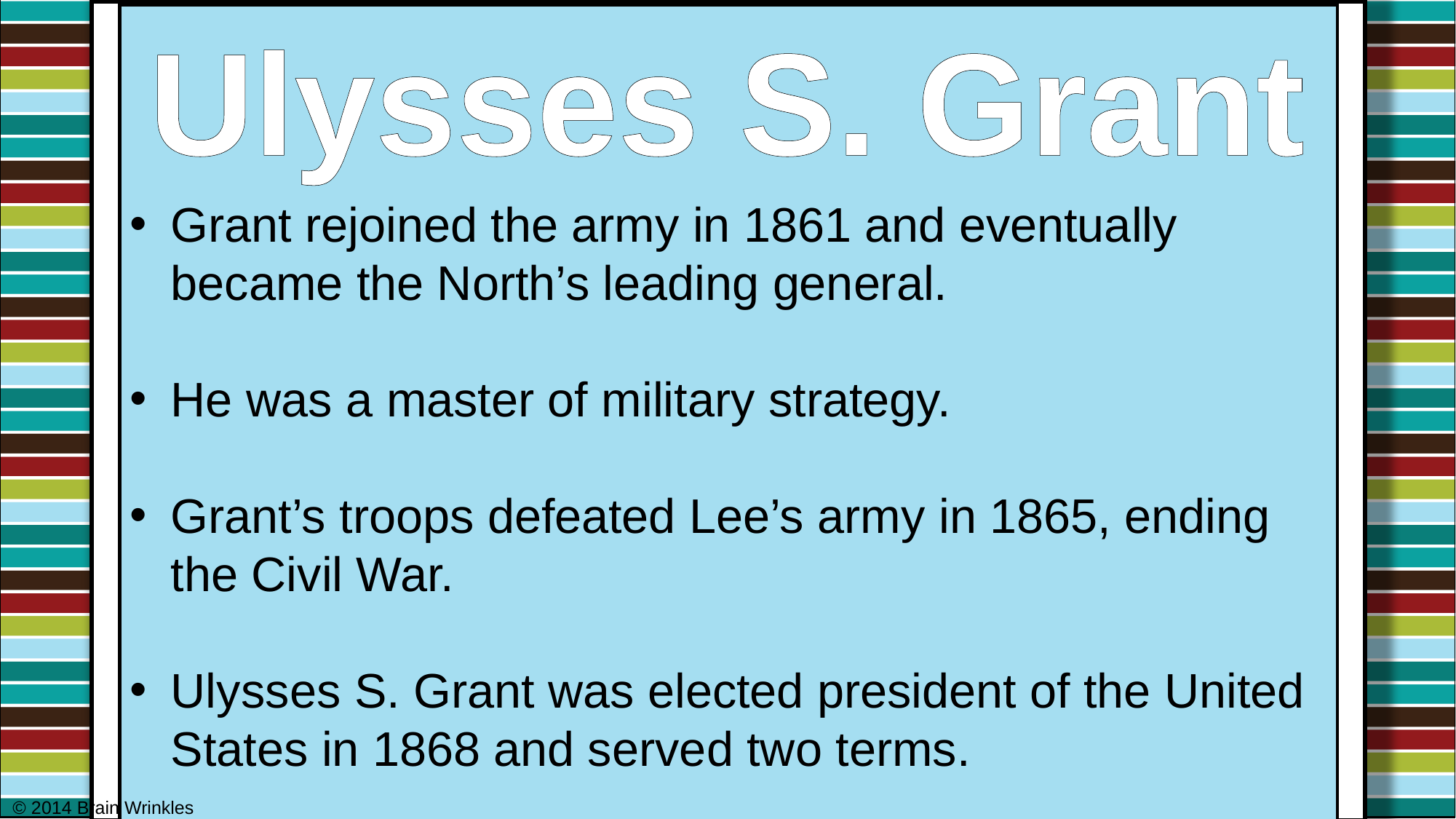

Ulysses S. Grant

Grant rejoined the army in 1861 and eventually became the North’s leading general.

He was a master of military strategy.

Grant’s troops defeated Lee’s army in 1865, ending the Civil War.

Ulysses S. Grant was elected president of the United States in 1868 and served two terms.

© 2014 Brain Wrinkles